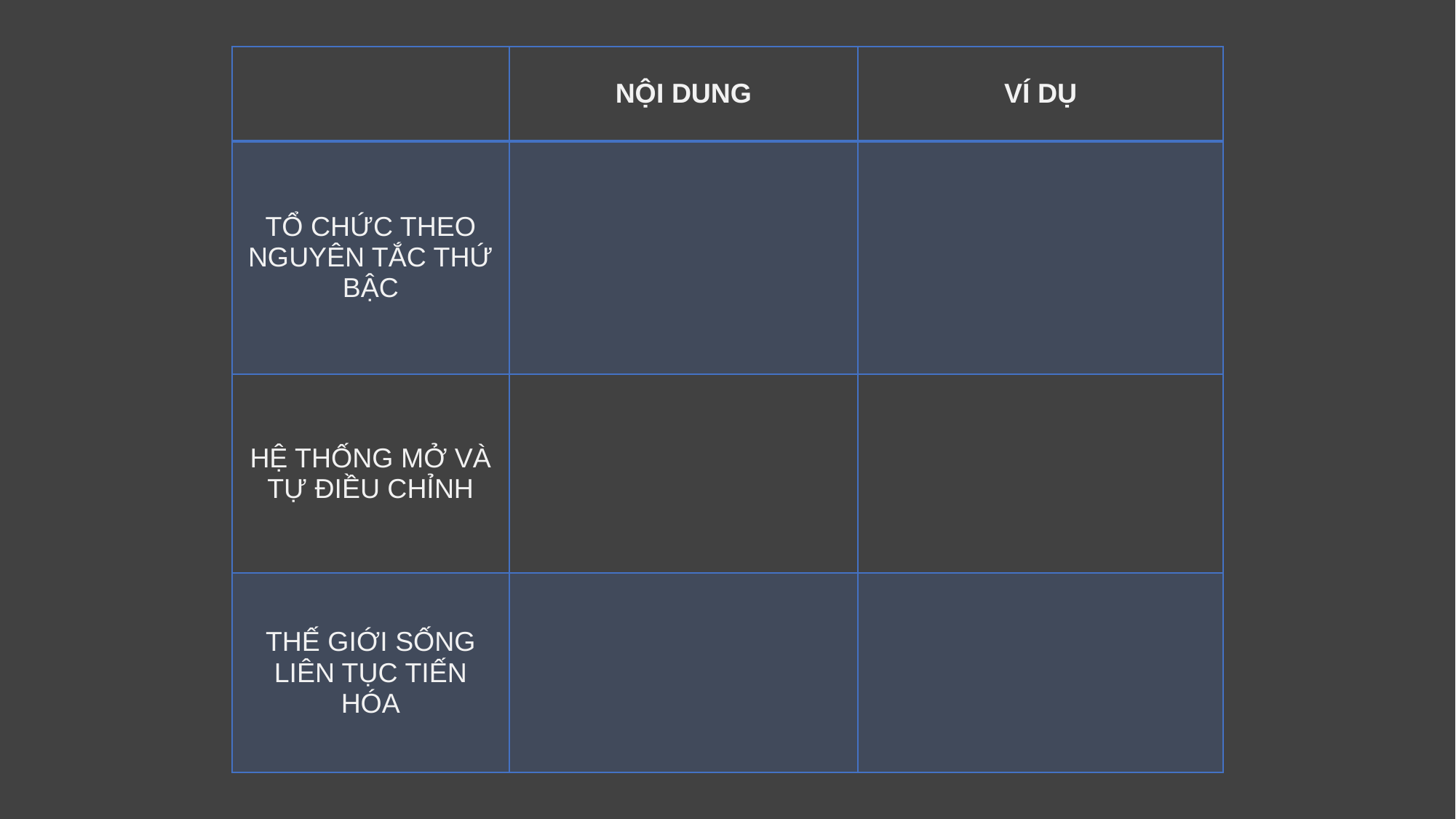

|  | NỘI DUNG | VÍ DỤ |
| --- | --- | --- |
| TỔ CHỨC THEO NGUYÊN TẮC THỨ BẬC |  |  |
| HỆ THỐNG MỞ VÀ TỰ ĐIỀU CHỈNH |  |  |
| THẾ GIỚI SỐNG LIÊN TỤC TIẾN HÓA |  |  |